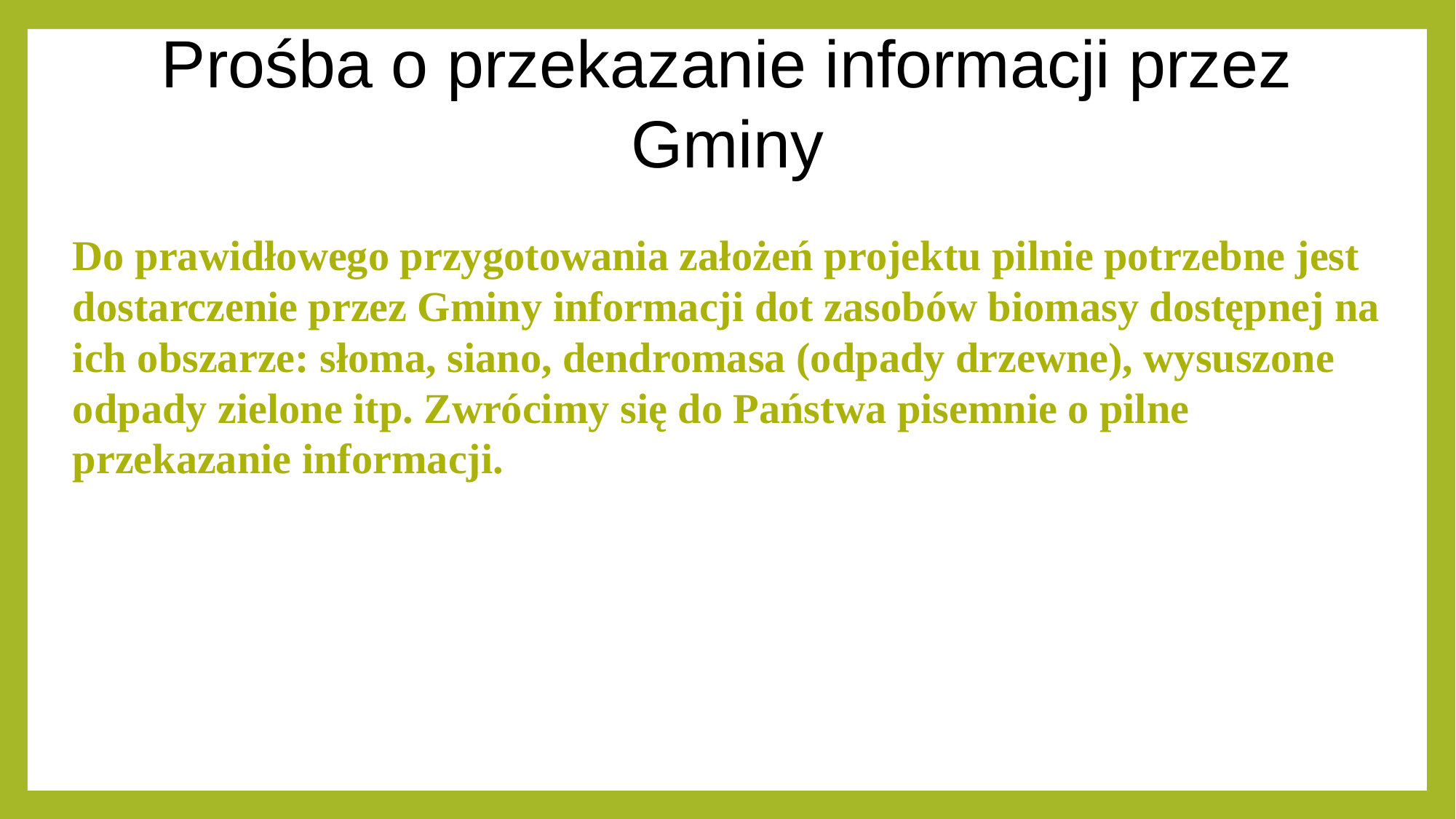

Prośba o przekazanie informacji przez Gminy

Do prawidłowego przygotowania założeń projektu pilnie potrzebne jest dostarczenie przez Gminy informacji dot zasobów biomasy dostępnej na ich obszarze: słoma, siano, dendromasa (odpady drzewne), wysuszone odpady zielone itp. Zwrócimy się do Państwa pisemnie o pilne przekazanie informacji.